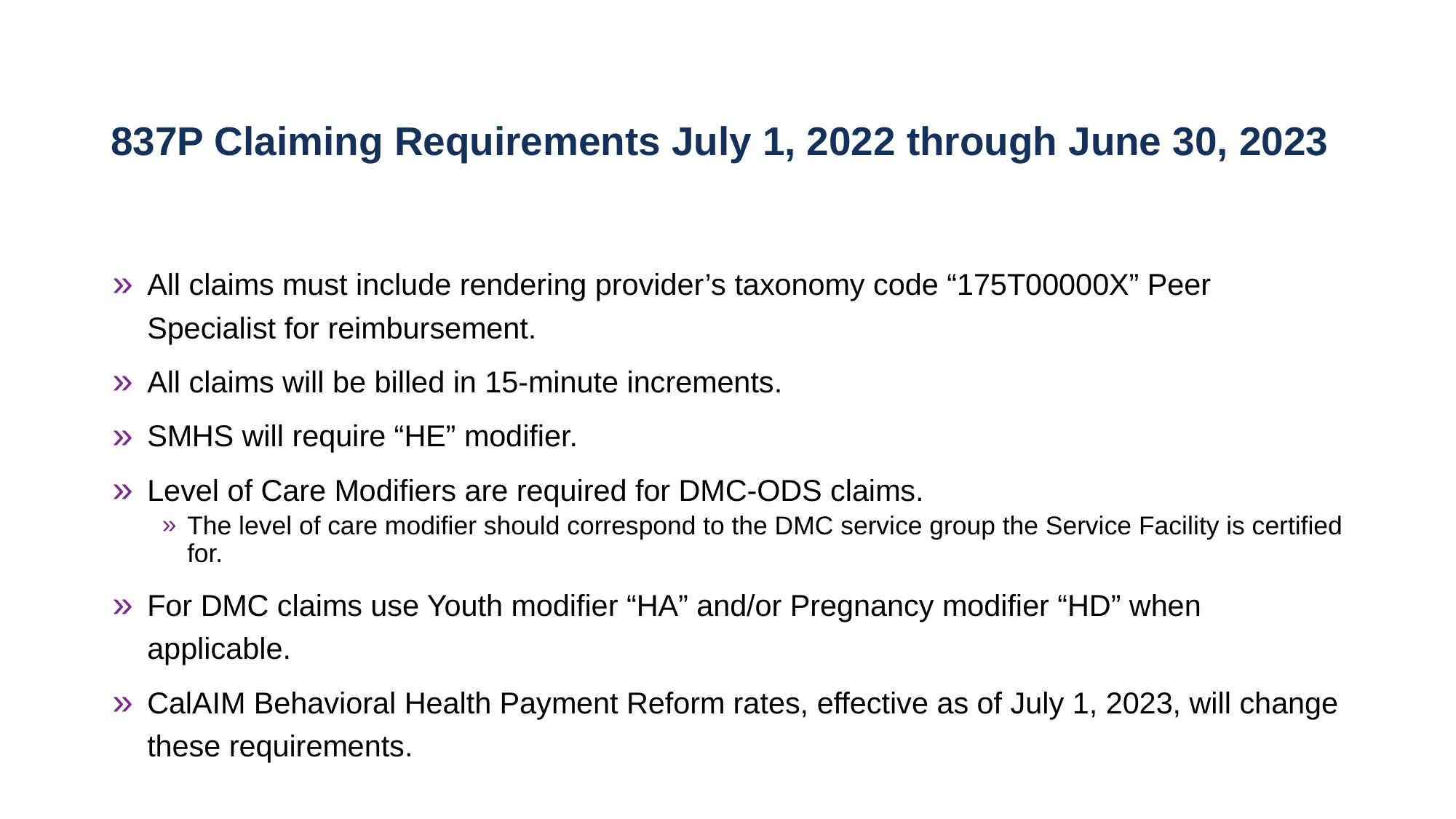

# 837P Claiming Requirements July 1, 2022 through June 30, 2023
All claims must include rendering provider’s taxonomy code “175T00000X” Peer Specialist for reimbursement.
All claims will be billed in 15-minute increments.
SMHS will require “HE” modifier.
Level of Care Modifiers are required for DMC-ODS claims.
The level of care modifier should correspond to the DMC service group the Service Facility is certified for.
For DMC claims use Youth modifier “HA” and/or Pregnancy modifier “HD” when applicable.
CalAIM Behavioral Health Payment Reform rates, effective as of July 1, 2023, will change these requirements.